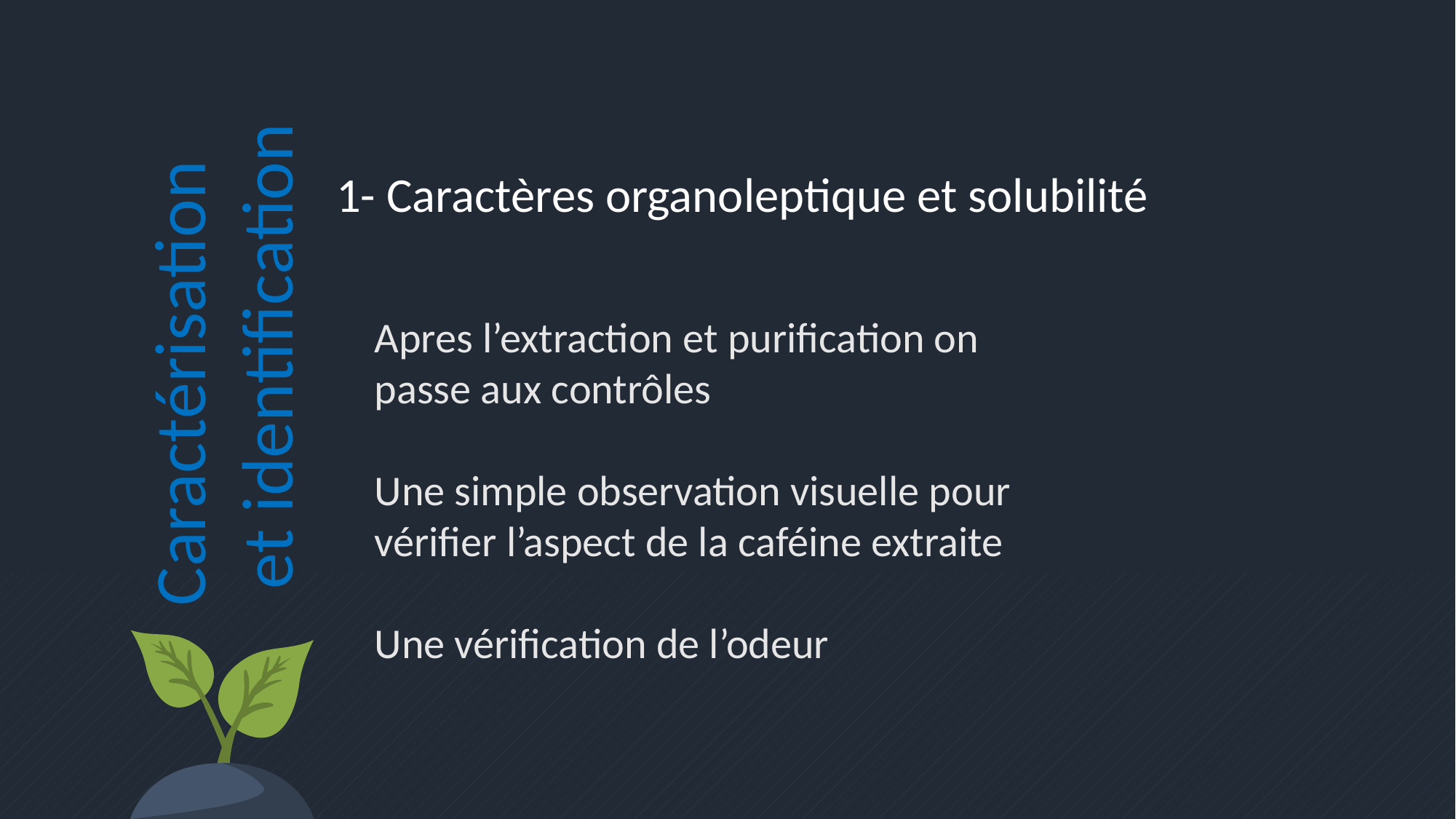

Caractérisation
 et identification
1- Caractères organoleptique et solubilité
Apres l’extraction et purification on passe aux contrôles

Une simple observation visuelle pour vérifier l’aspect de la caféine extraite

Une vérification de l’odeur